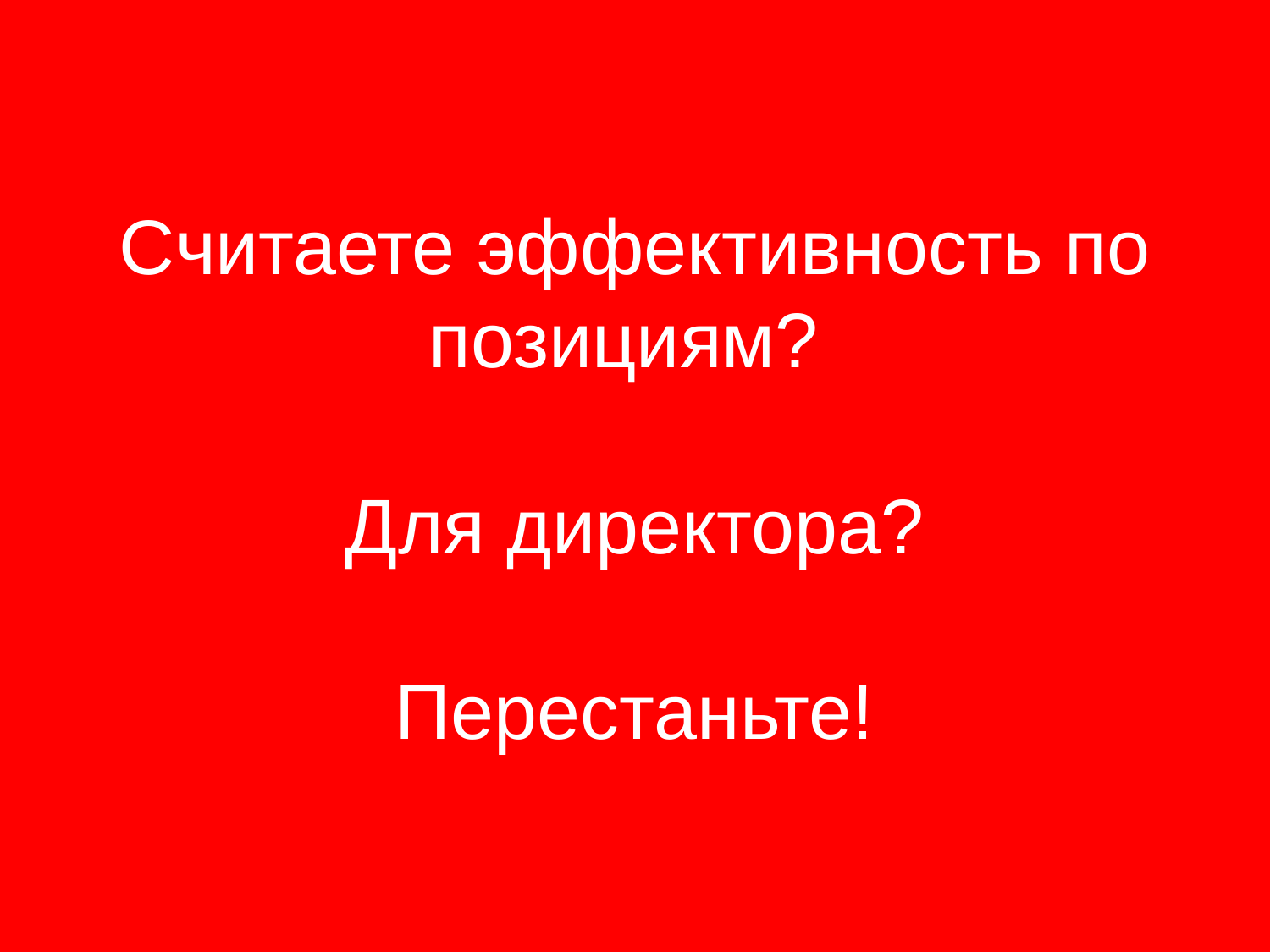

Cчитаете эффективность по позициям?

Для директора?

Перестаньте!